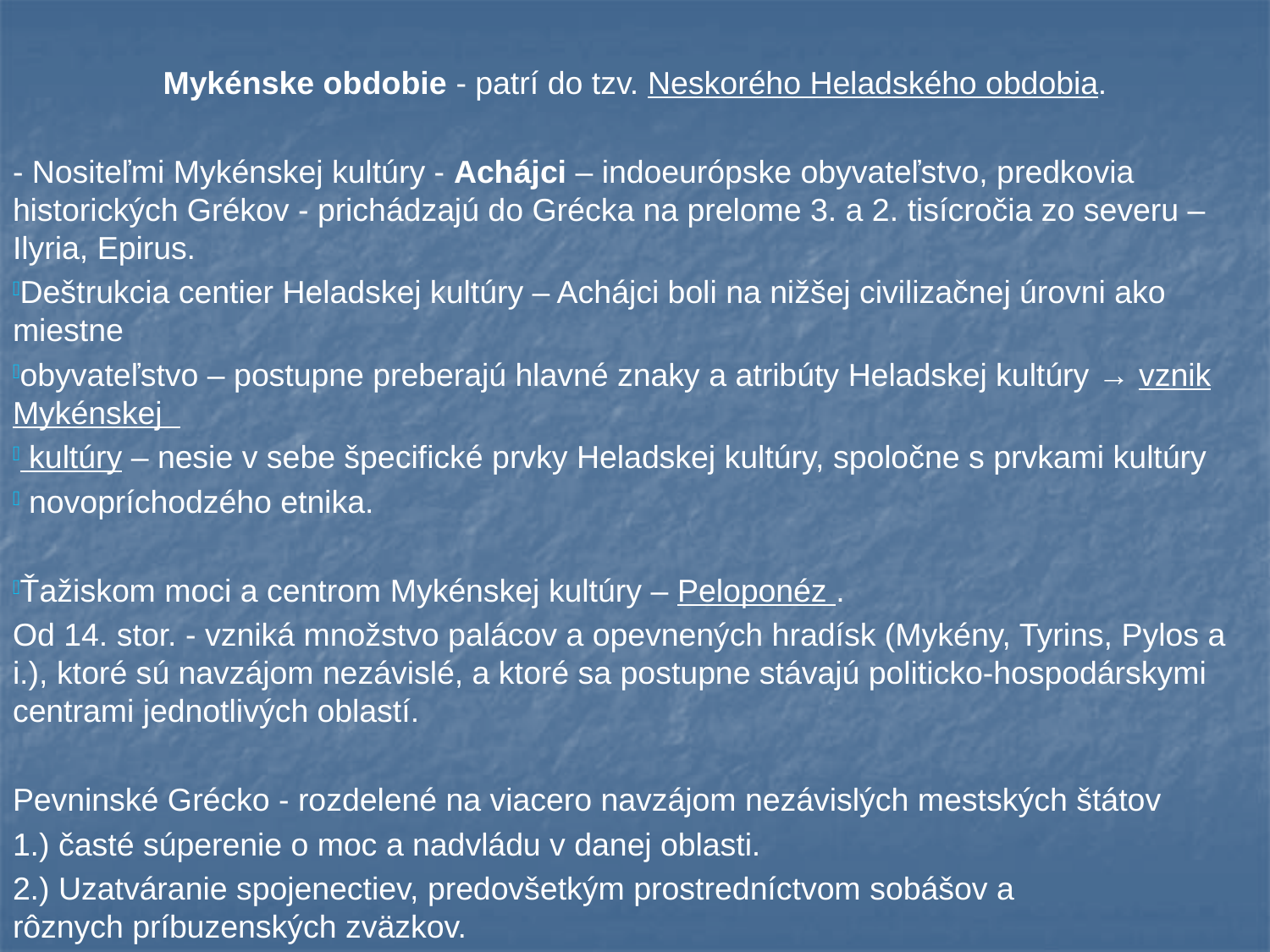

Mykénske obdobie - patrí do tzv. Neskorého Heladského obdobia.

- Nositeľmi Mykénskej kultúry - Achájci – indoeurópske obyvateľstvo, predkovia historických Grékov - prichádzajú do Grécka na prelome 3. a 2. tisícročia zo severu – Ilyria, Epirus.
Deštrukcia centier Heladskej kultúry – Achájci boli na nižšej civilizačnej úrovni ako miestne
obyvateľstvo – postupne preberajú hlavné znaky a atribúty Heladskej kultúry → vznik Mykénskej
 kultúry – nesie v sebe špecifické prvky Heladskej kultúry, spoločne s prvkami kultúry
 novopríchodzého etnika.

Ťažiskom moci a centrom Mykénskej kultúry – Peloponéz .
Od 14. stor. - vzniká množstvo palácov a opevnených hradísk (Mykény, Tyrins, Pylos a i.), ktoré sú navzájom nezávislé, a ktoré sa postupne stávajú politicko-hospodárskymi centrami jednotlivých oblastí.

Pevninské Grécko - rozdelené na viacero navzájom nezávislých mestských štátov
1.) časté súperenie o moc a nadvládu v danej oblasti.
2.) Uzatváranie spojenectiev, predovšetkým prostredníctvom sobášov a rôznych príbuzenských zväzkov.